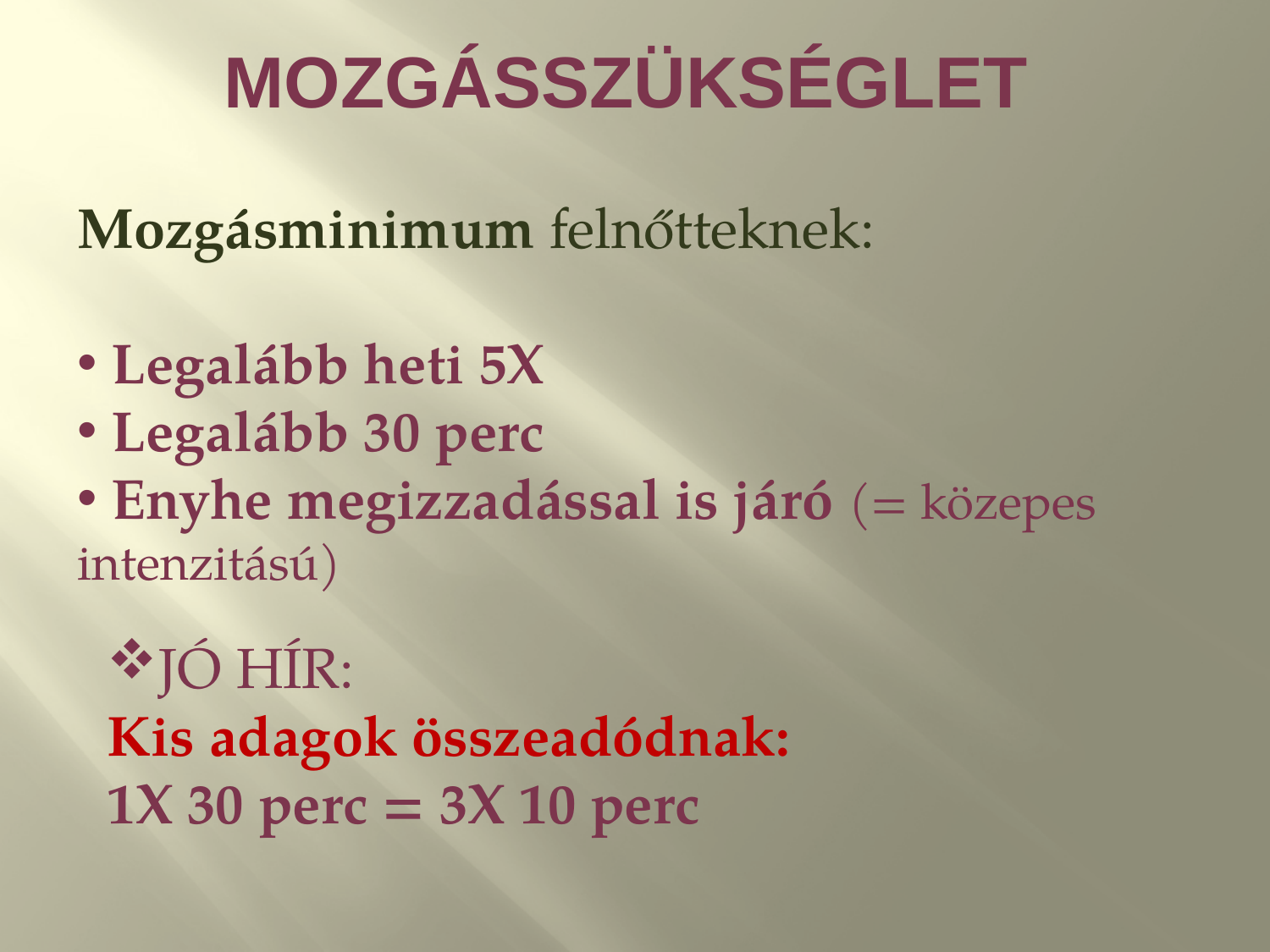

# MOZGÁSSZÜKSÉGLET
Mozgásminimum felnőtteknek:

 Legalább heti 5X
 Legalább 30 perc
 Enyhe megizzadással is járó (= közepes  intenzitású)
JÓ HÍR:
Kis adagok összeadódnak:
1X 30 perc = 3X 10 perc